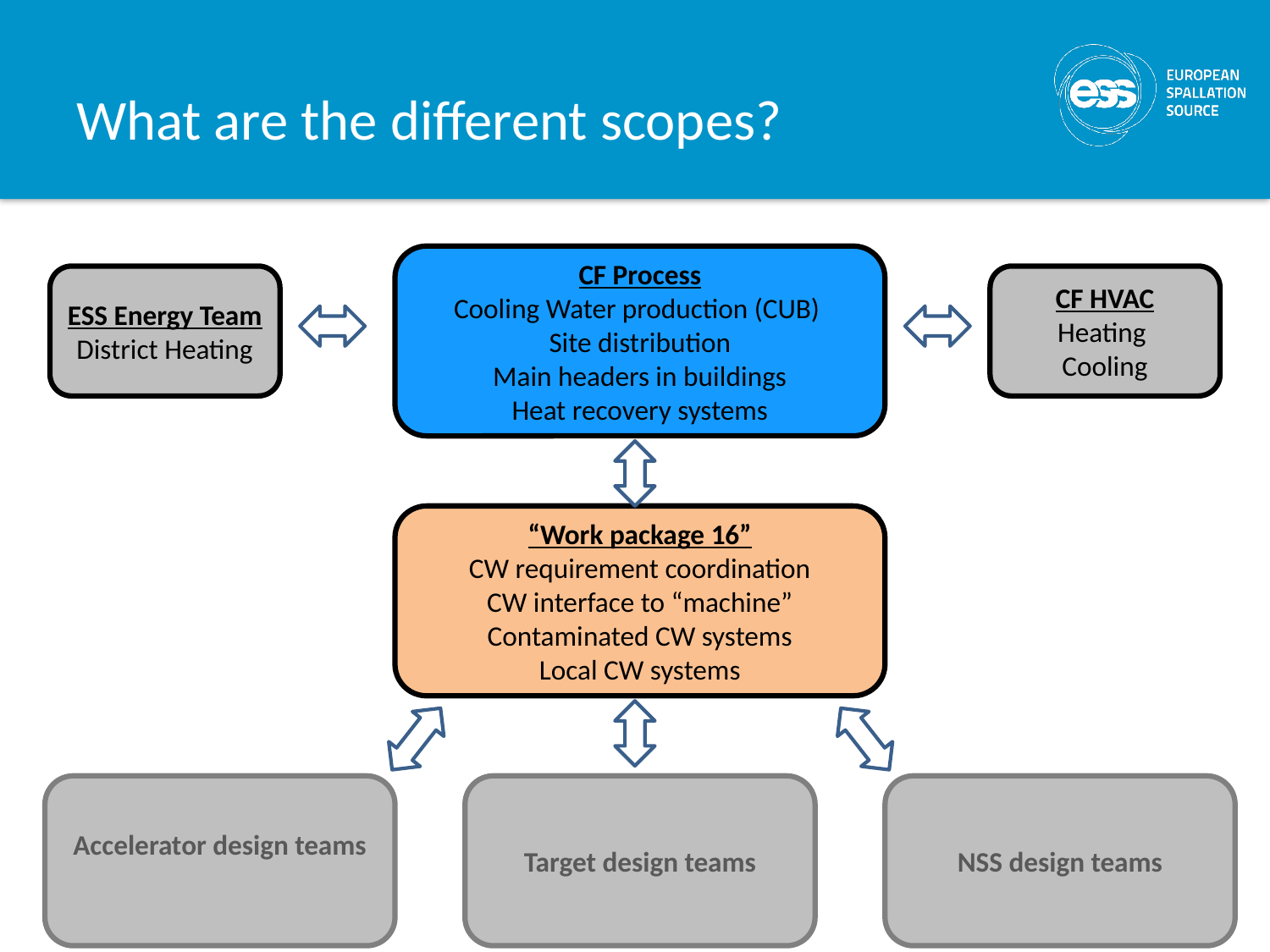

# What are the different scopes?
CF Process
Cooling Water production (CUB)
Site distribution
Main headers in buildings
Heat recovery systems
ESS Energy Team
District Heating
CF HVAC
Heating
Cooling

“Work package 16”
CW requirement coordination
CW interface to “machine” Contaminated CW systems
Local CW systems

Accelerator design teams

Target design teams
NSS design teams
11 DEC 2014
AD and ICS Retreat mtg 2014
3